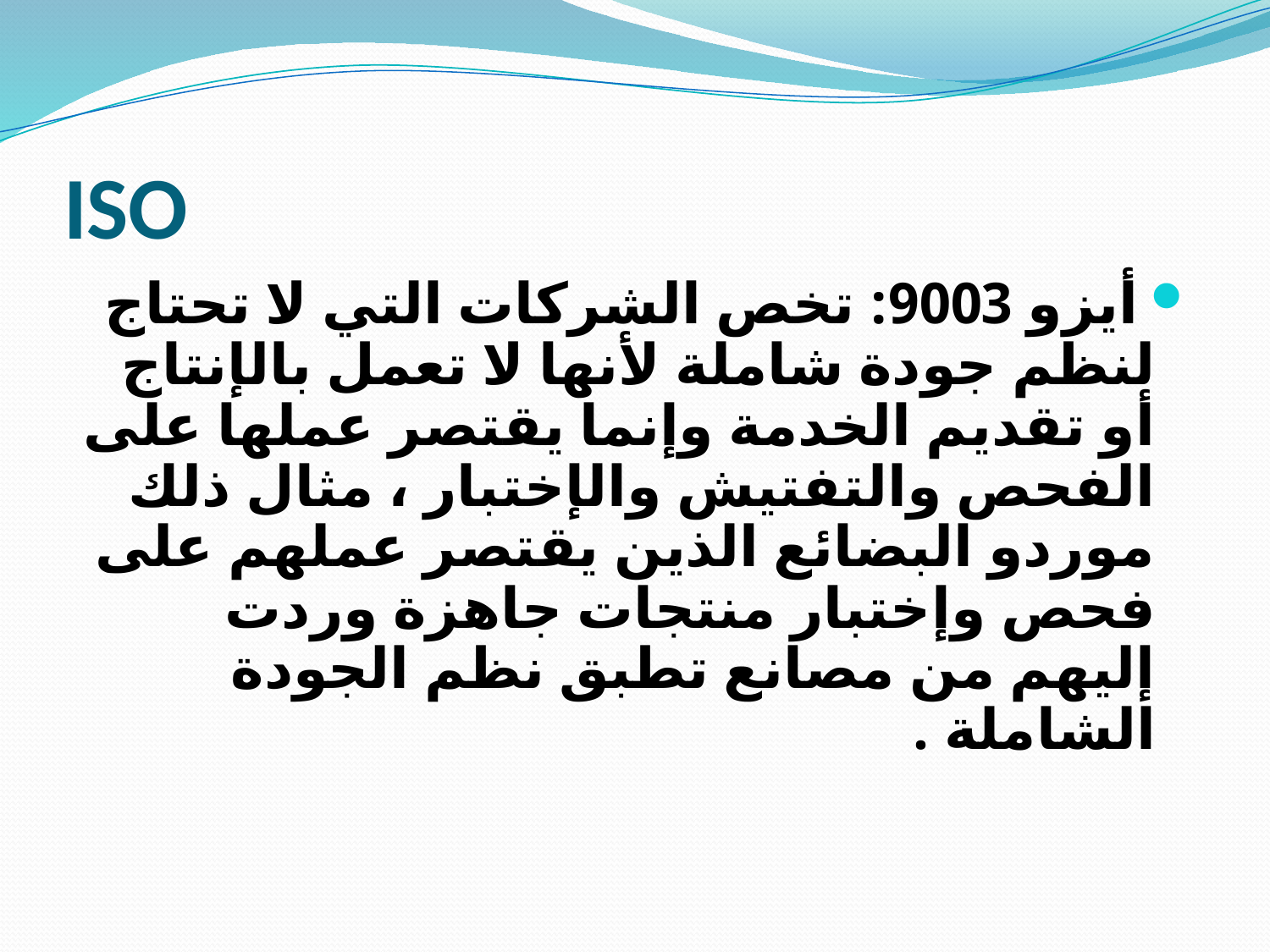

# ISO
 أيزو 9003: تخص الشركات التي لا تحتاج لنظم جودة شاملة لأنها لا تعمل بالإنتاج أو تقديم الخدمة وإنما يقتصر عملها على الفحص والتفتيش والإختبار ، مثال ذلك موردو البضائع الذين يقتصر عملهم على فحص وإختبار منتجات جاهزة وردت إليهم من مصانع تطبق نظم الجودة الشاملة .